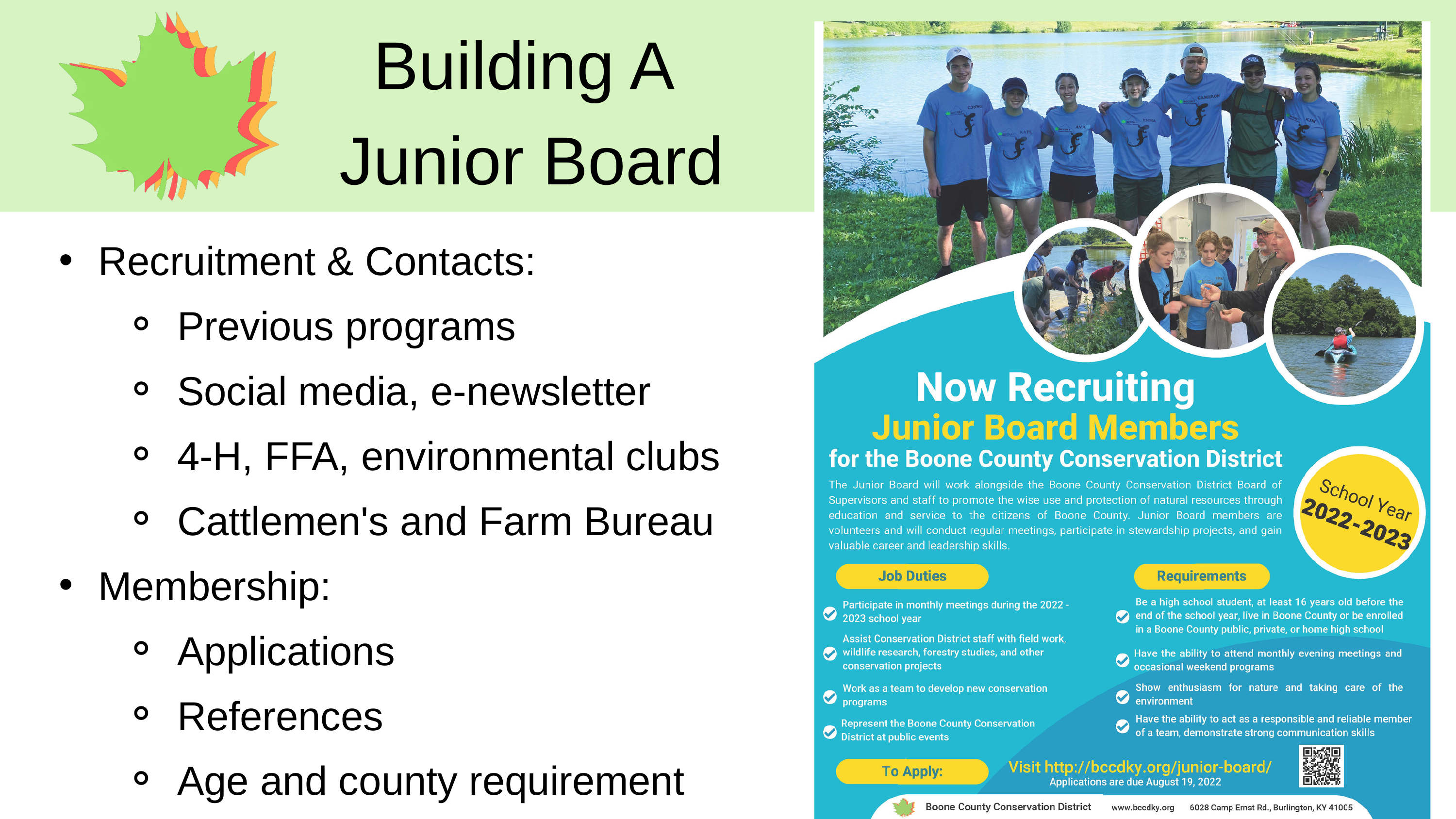

Building A
Junior Board

Recruitment & Contacts:
Previous programs
Social media, e-newsletter
4-H, FFA, environmental clubs
Cattlemen's and Farm Bureau
Membership:
Applications
References
Age and county requirement